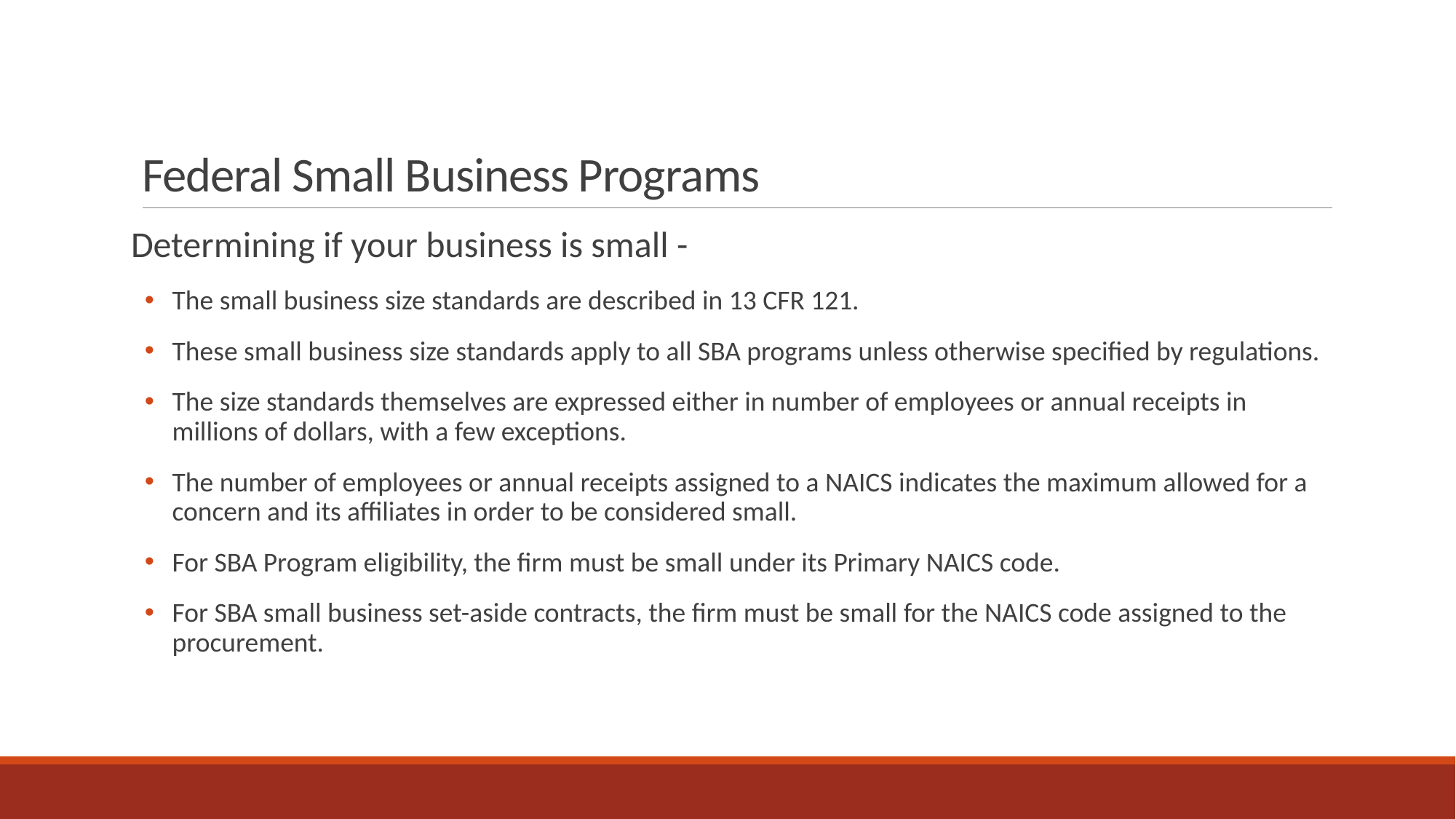

# Federal Small Business Programs
Determining if your business is small -
The small business size standards are described in 13 CFR 121.
These small business size standards apply to all SBA programs unless otherwise specified by regulations.
The size standards themselves are expressed either in number of employees or annual receipts in millions of dollars, with a few exceptions.
The number of employees or annual receipts assigned to a NAICS indicates the maximum allowed for a concern and its affiliates in order to be considered small.
For SBA Program eligibility, the firm must be small under its Primary NAICS code.
For SBA small business set-aside contracts, the firm must be small for the NAICS code assigned to the procurement.